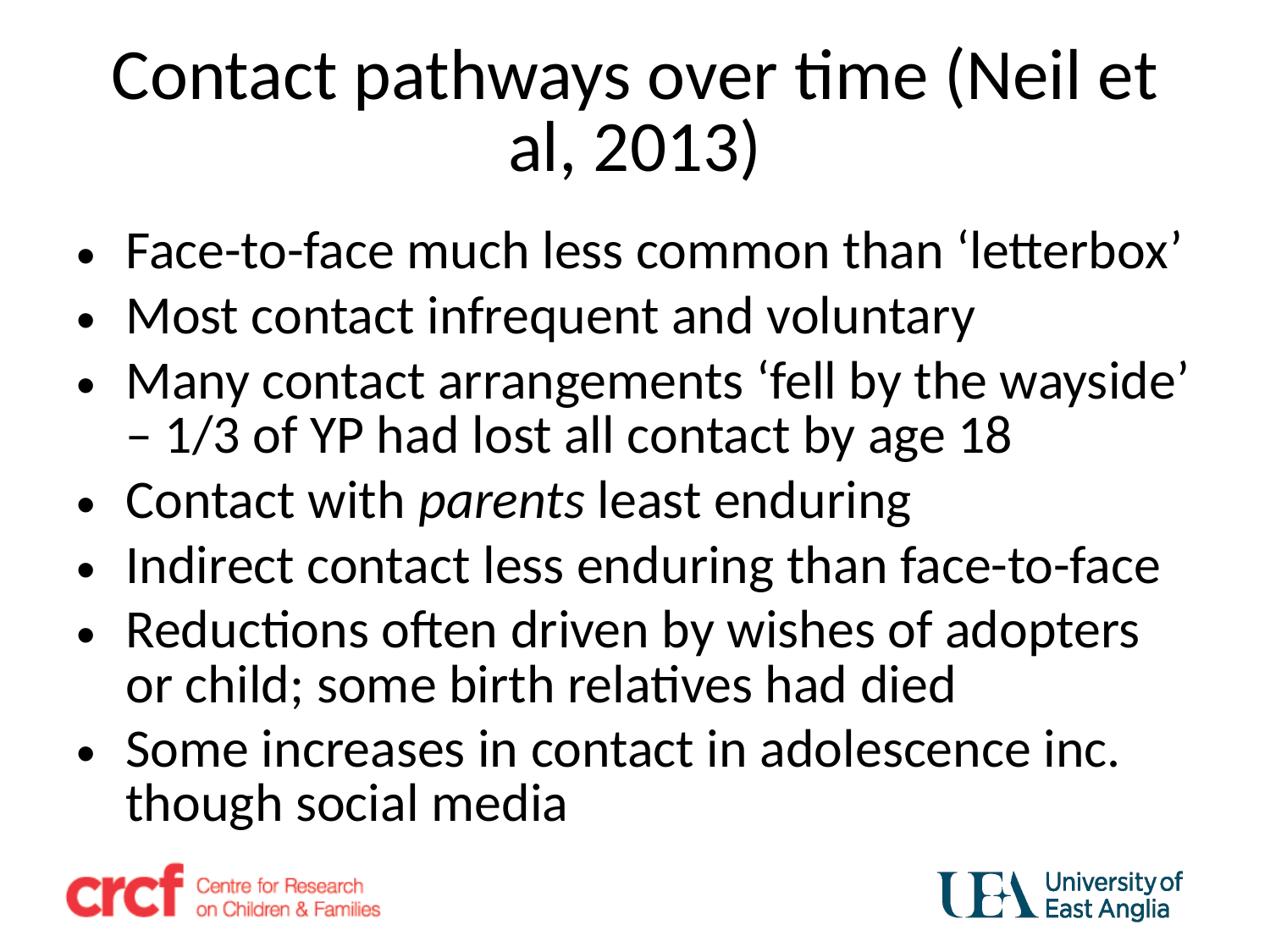

# Contact pathways over time (Neil et al, 2013)
Face-to-face much less common than ‘letterbox’
Most contact infrequent and voluntary
Many contact arrangements ‘fell by the wayside’ – 1/3 of YP had lost all contact by age 18
Contact with parents least enduring
Indirect contact less enduring than face-to-face
Reductions often driven by wishes of adopters or child; some birth relatives had died
Some increases in contact in adolescence inc. though social media